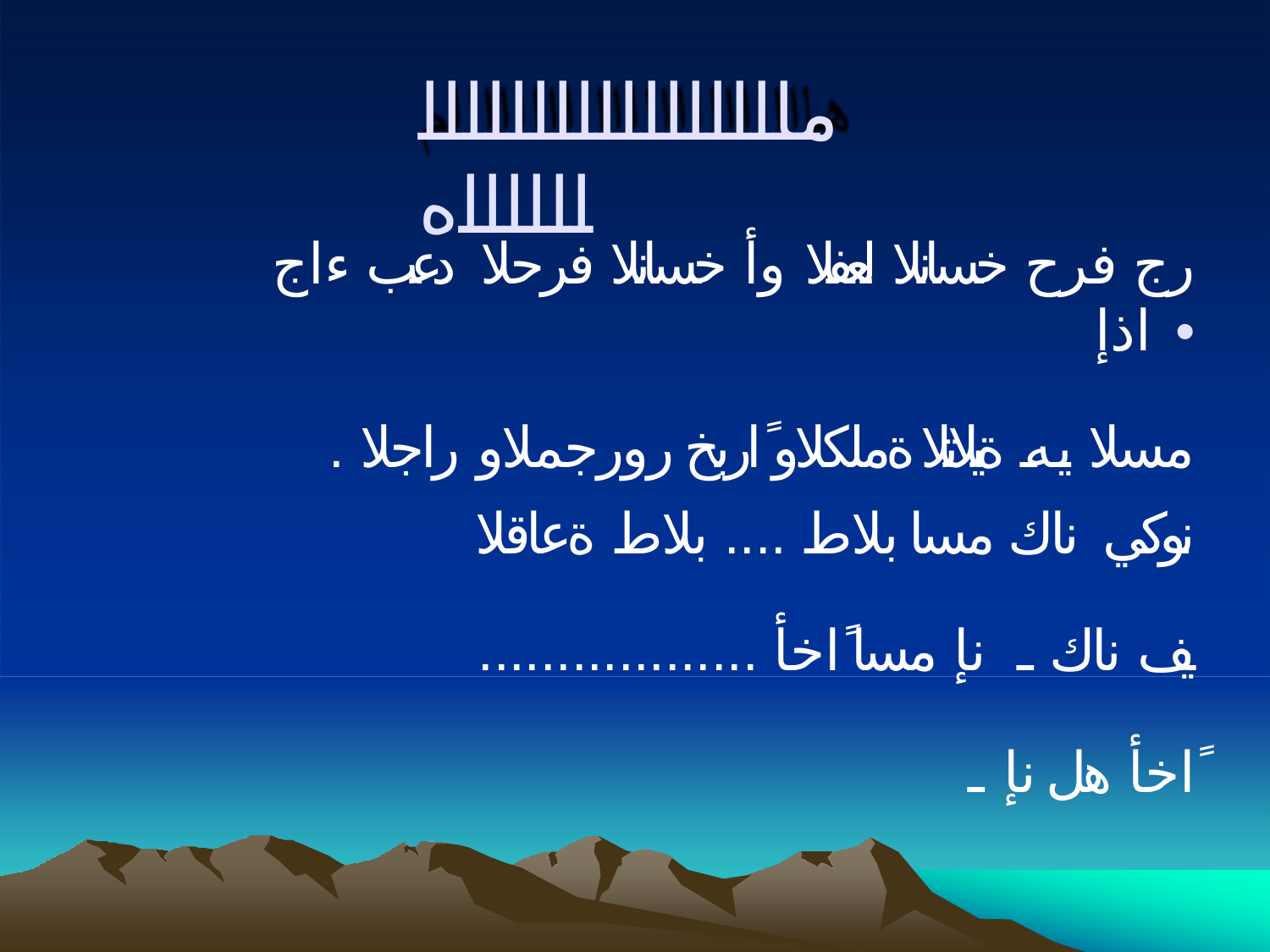

# ماااااااااااااااااااااااه
رج فرح خسانلا  لعفلا    وأ خسانلا  فرحلا  دعب    ءاج اذإ •
. مسلا يه ةيلاتلا ةملكلاو ًاربخ رورجملاو راجلا نوكي  ناك مسا بلاط .... بلاط ةعاقلا يف ناك ـ  نإ مسا ًاخأ .................. ًاخأ هل نإ ـ